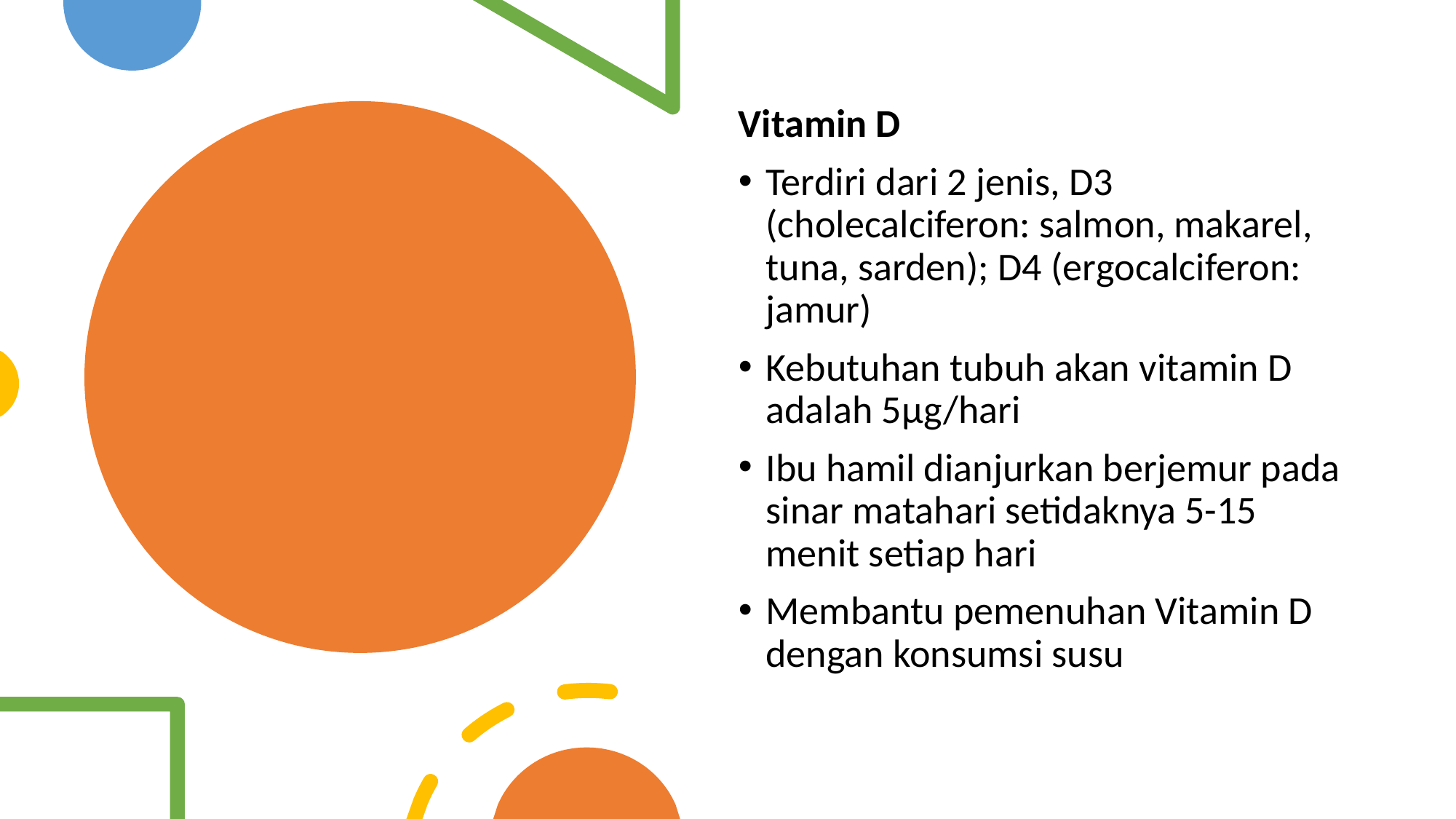

Vitamin D
Terdiri dari 2 jenis, D3 (cholecalciferon: salmon, makarel, tuna, sarden); D4 (ergocalciferon: jamur)
Kebutuhan tubuh akan vitamin D adalah 5µg/hari
Ibu hamil dianjurkan berjemur pada sinar matahari setidaknya 5-15 menit setiap hari
Membantu pemenuhan Vitamin D dengan konsumsi susu

#